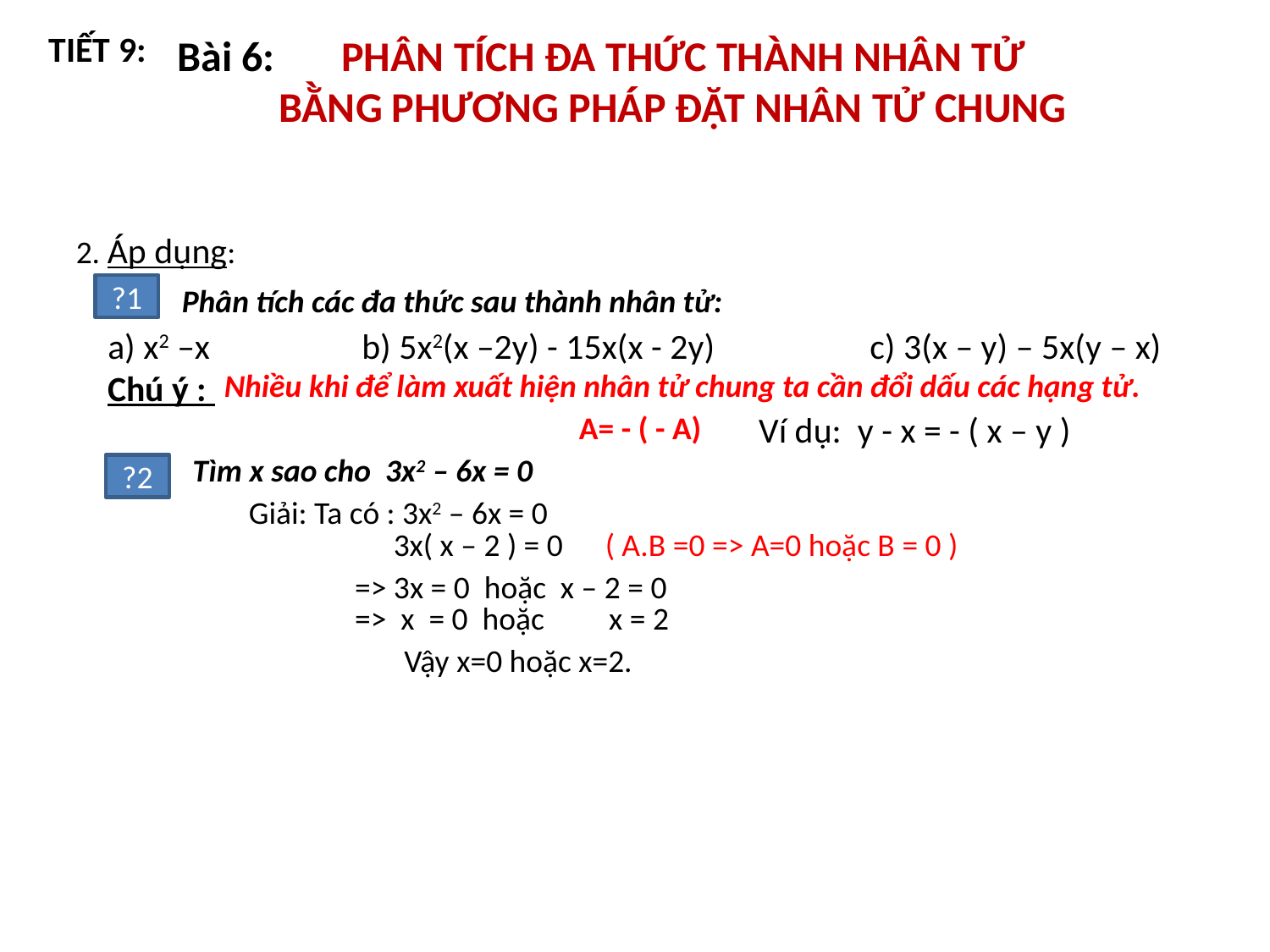

TIẾT 9:

# Bài 6:       PHÂN TÍCH ĐA THỨC THÀNH NHÂN TỬ
                    BẰNG PHƯƠNG PHÁP ĐẶT NHÂN TỬ CHUNG
2. Áp dụng:
?1
Phân tích các đa thức sau thành nhân tử:
a) x2 –x		b) 5x2(x –2y) - 15x(x - 2y)		c) 3(x – y) – 5x(y – x)
Chú ý :
Nhiều khi để làm xuất hiện nhân tử chung ta cần đổi dấu các hạng tử.
A= - ( - A)
Ví dụ:  y - x = - ( x – y )
Tìm x sao cho  3x2 – 6x = 0
?2
Giải: Ta có : 3x2 – 6x = 0
3x( x – 2 ) = 0
( A.B =0 => A=0 hoặc B = 0 )
  => 3x = 0  hoặc  x – 2 = 0
  =>  x  = 0  hoặc         x = 2
Vậy x=0 hoặc x=2.